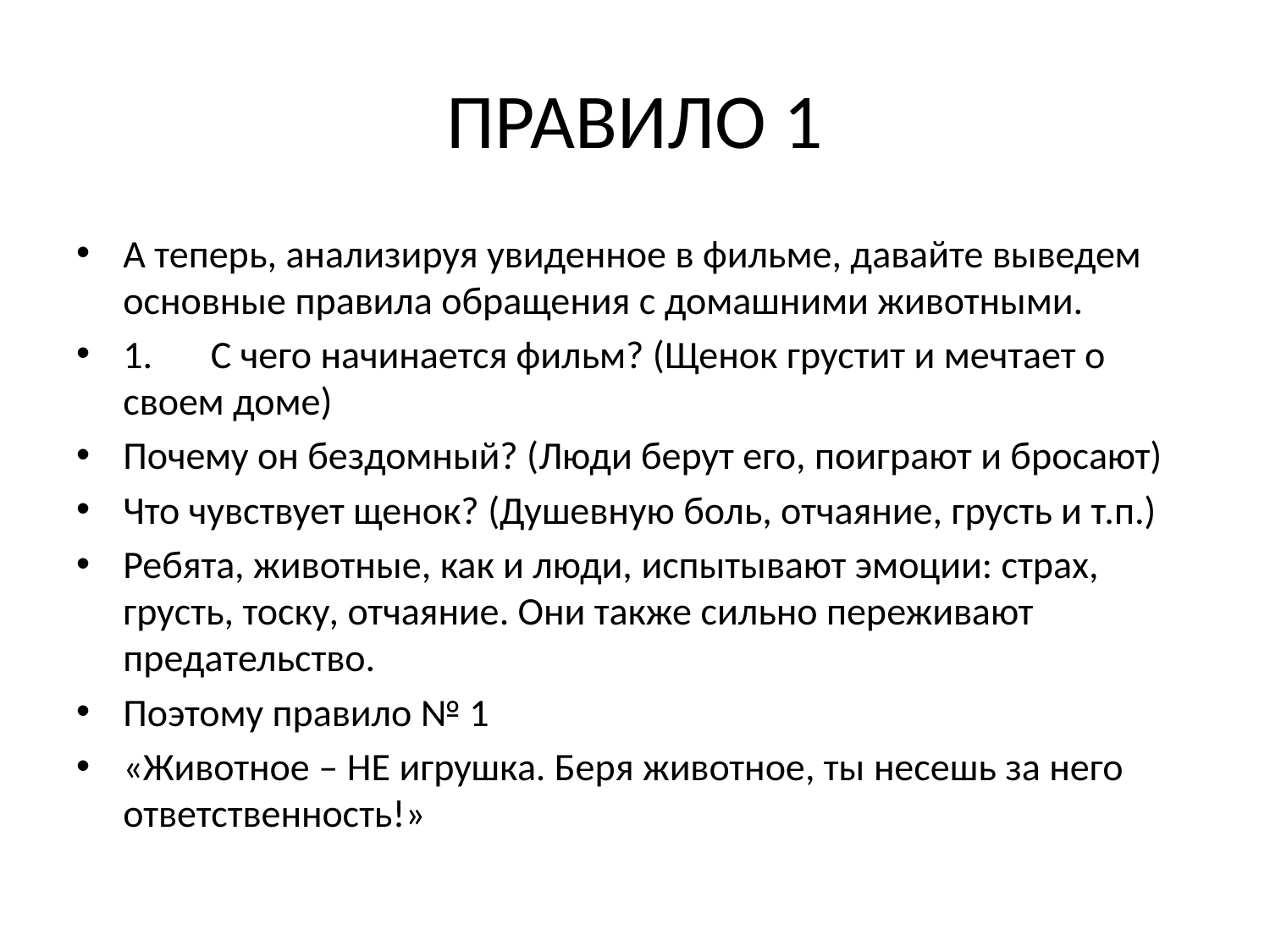

# ПРАВИЛО 1
А теперь, анализируя увиденное в фильме, давайте выведем основные правила обращения с домашними животными.
1.	С чего начинается фильм? (Щенок грустит и мечтает о своем доме)
Почему он бездомный? (Люди берут его, поиграют и бросают)
Что чувствует щенок? (Душевную боль, отчаяние, грусть и т.п.)
Ребята, животные, как и люди, испытывают эмоции: страх, грусть, тоску, отчаяние. Они также сильно переживают предательство.
Поэтому правило № 1
«Животное – НЕ игрушка. Беря животное, ты несешь за него ответственность!»